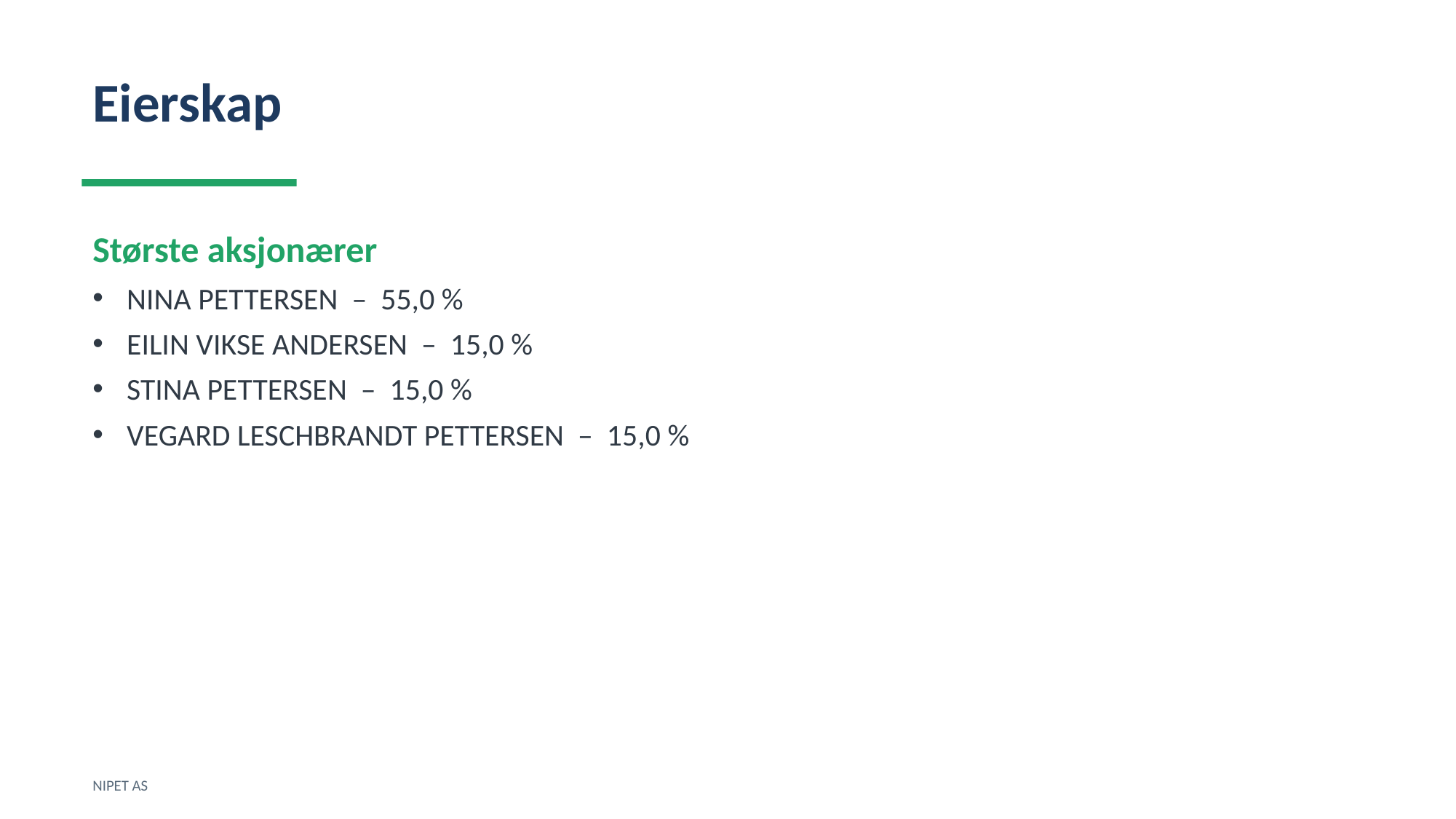

Eierskap

Største aksjonærer
NINA PETTERSEN  –  55,0 %
EILIN VIKSE ANDERSEN  –  15,0 %
STINA PETTERSEN  –  15,0 %
VEGARD LESCHBRANDT PETTERSEN  –  15,0 %
NIPET AS